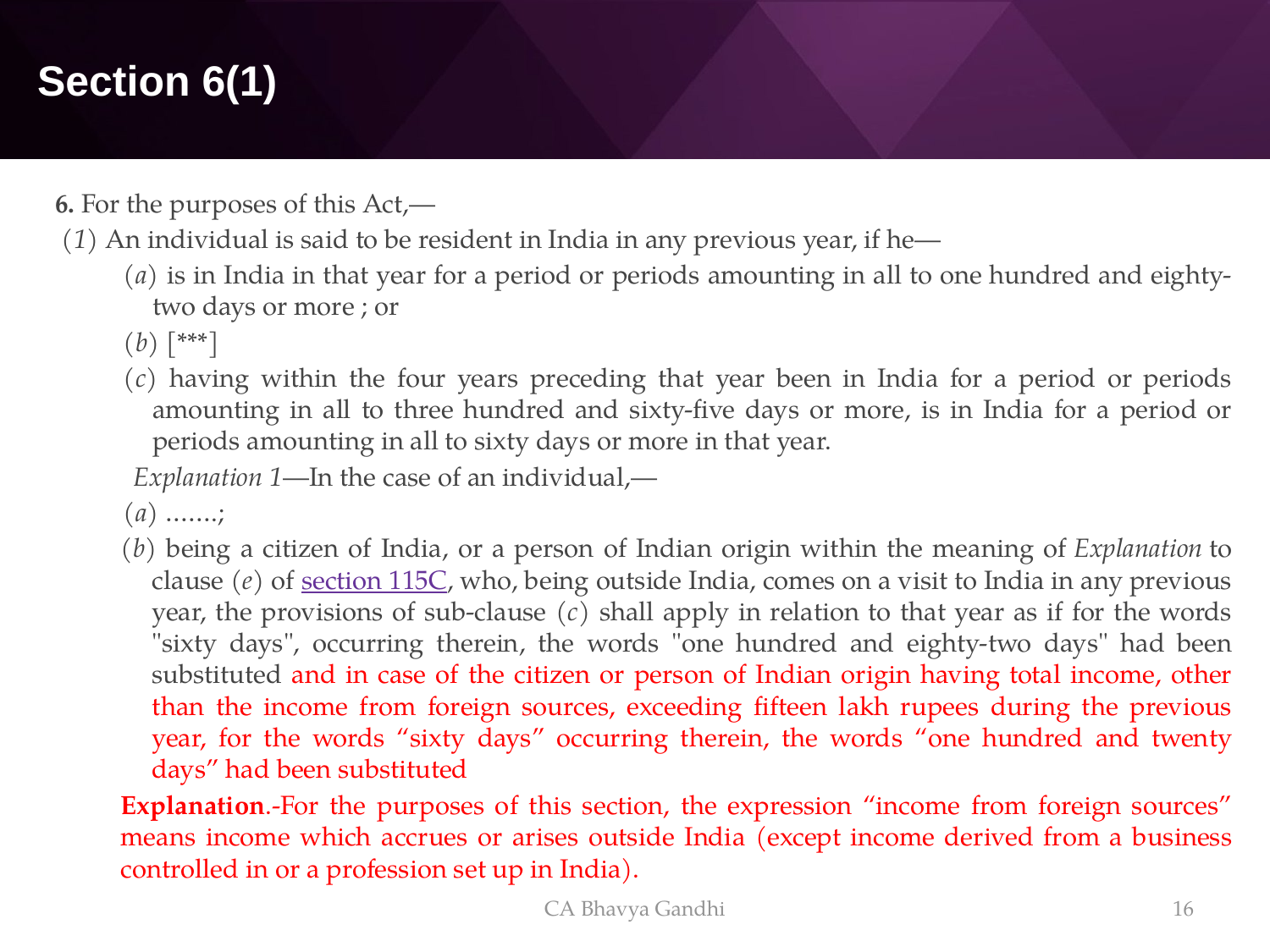

# Section 6(1)
6. For the purposes of this Act,—
 (1) An individual is said to be resident in India in any previous year, if he—
 (a) is in India in that year for a period or periods amounting in all to one hundred and eighty-two days or more ; or
 (b) [***]
 (c) having within the four years preceding that year been in India for a period or periods amounting in all to three hundred and sixty-five days or more, is in India for a period or periods amounting in all to sixty days or more in that year.
	Explanation 1—In the case of an individual,—
 (a) …….;
(b) being a citizen of India, or a person of Indian origin within the meaning of Explanation to clause (e) of section 115C, who, being outside India, comes on a visit to India in any previous year, the provisions of sub-clause (c) shall apply in relation to that year as if for the words "sixty days", occurring therein, the words "one hundred and eighty-two days" had been substituted and in case of the citizen or person of Indian origin having total income, other than the income from foreign sources, exceeding fifteen lakh rupees during the previous year, for the words “sixty days” occurring therein, the words “one hundred and twenty days” had been substituted
Explanation.-For the purposes of this section, the expression “income from foreign sources” means income which accrues or arises outside India (except income derived from a business controlled in or a profession set up in India).
CA Bhavya Gandhi
16